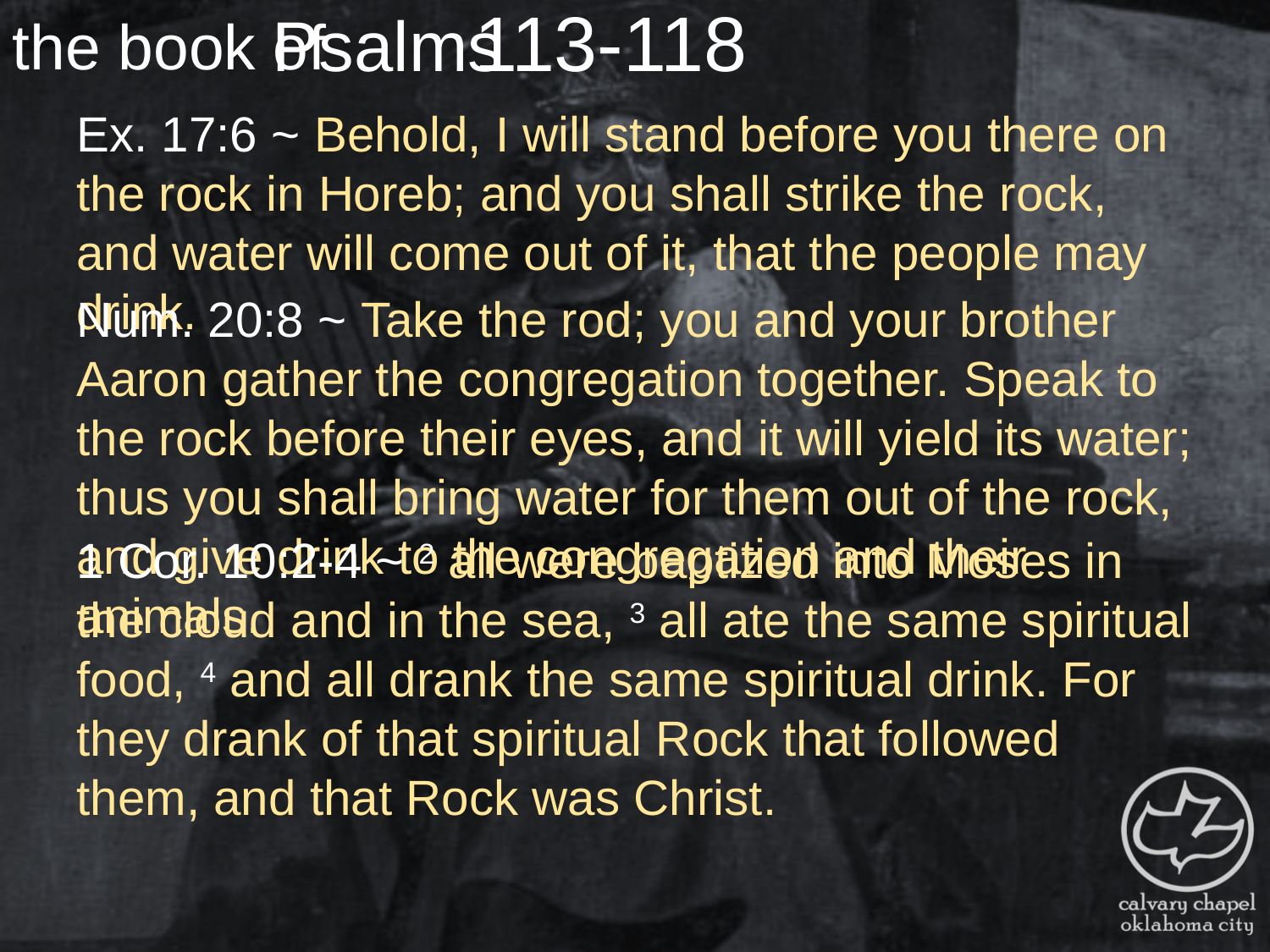

the book of
113-118
Psalms
Ex. 17:6 ~ Behold, I will stand before you there on the rock in Horeb; and you shall strike the rock, and water will come out of it, that the people may drink.
Num. 20:8 ~ Take the rod; you and your brother Aaron gather the congregation together. Speak to the rock before their eyes, and it will yield its water; thus you shall bring water for them out of the rock, and give drink to the congregation and their animals.
1 Cor. 10:2-4 ~ 2 all were baptized into Moses in the cloud and in the sea, 3 all ate the same spiritual food, 4 and all drank the same spiritual drink. For they drank of that spiritual Rock that followed them, and that Rock was Christ.